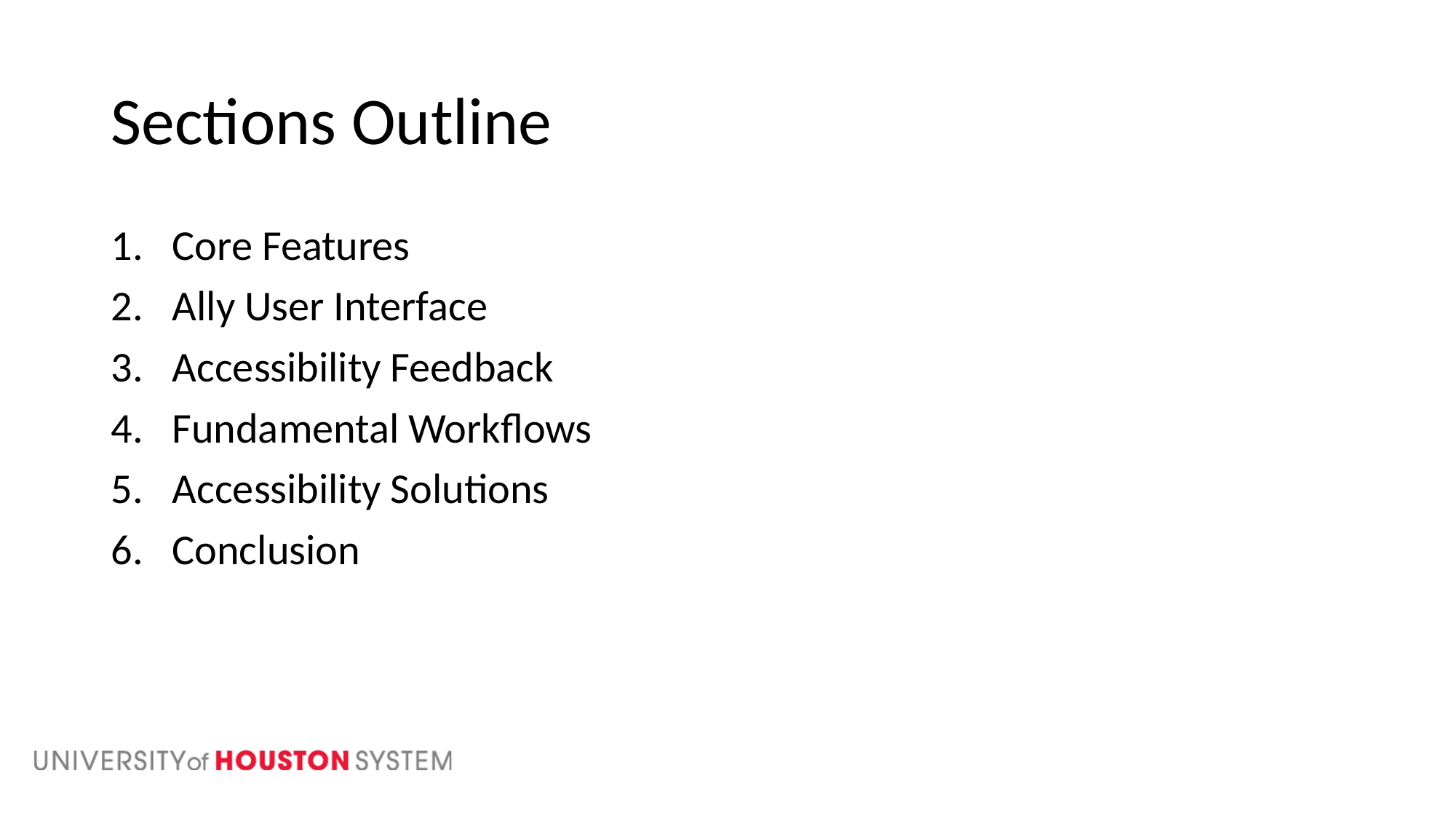

# Sections Outline
Core Features
Ally User Interface
Accessibility Feedback
Fundamental Workflows
Accessibility Solutions
Conclusion